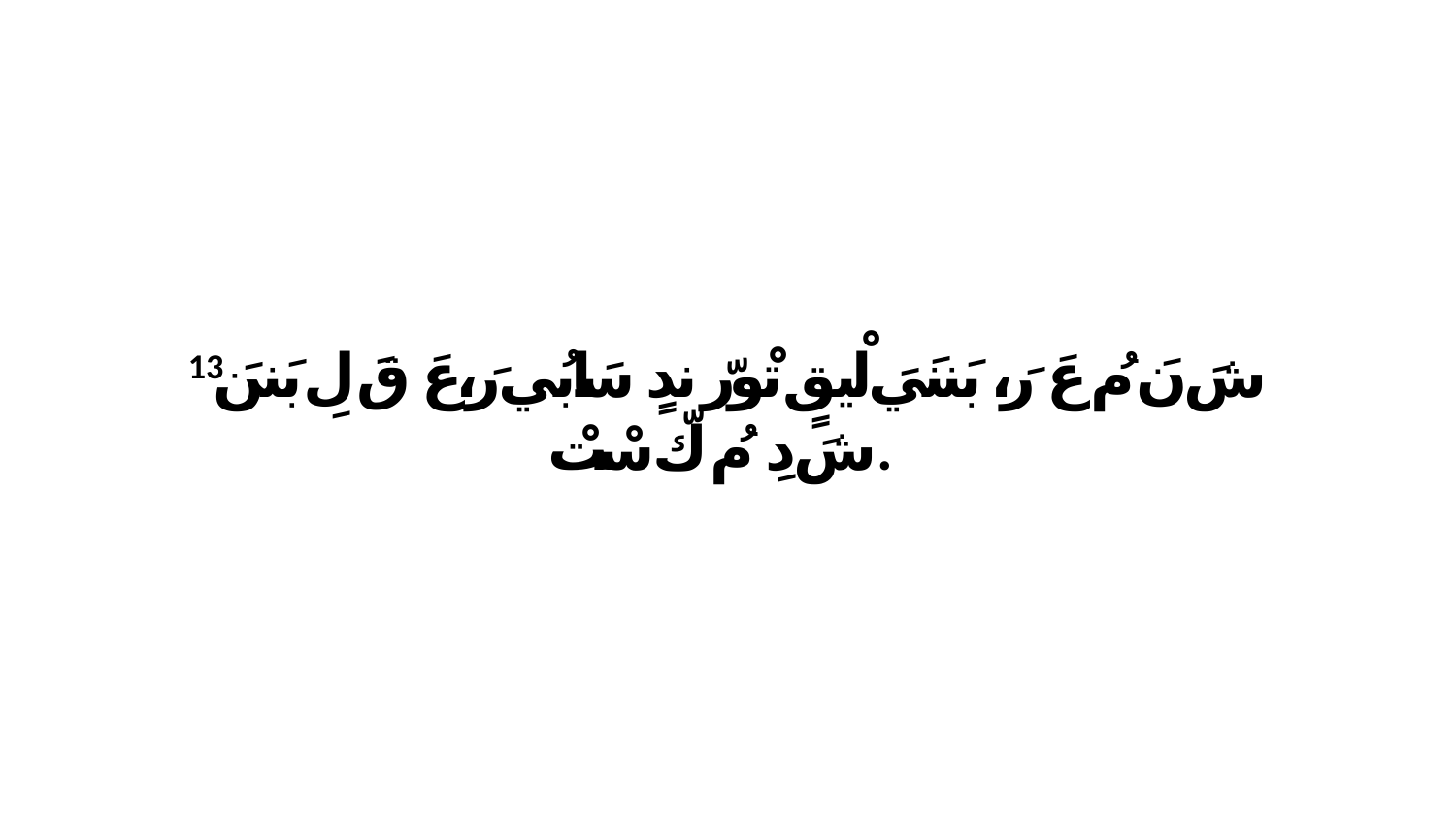

13 شَ نَ مُ عَ رَ، بَننَيَ لْيقٍ تْورّ ندٍ سَابُي رَ،عَ قَ لِ بَننَ شَ دِ مُ كّ سْتْ.